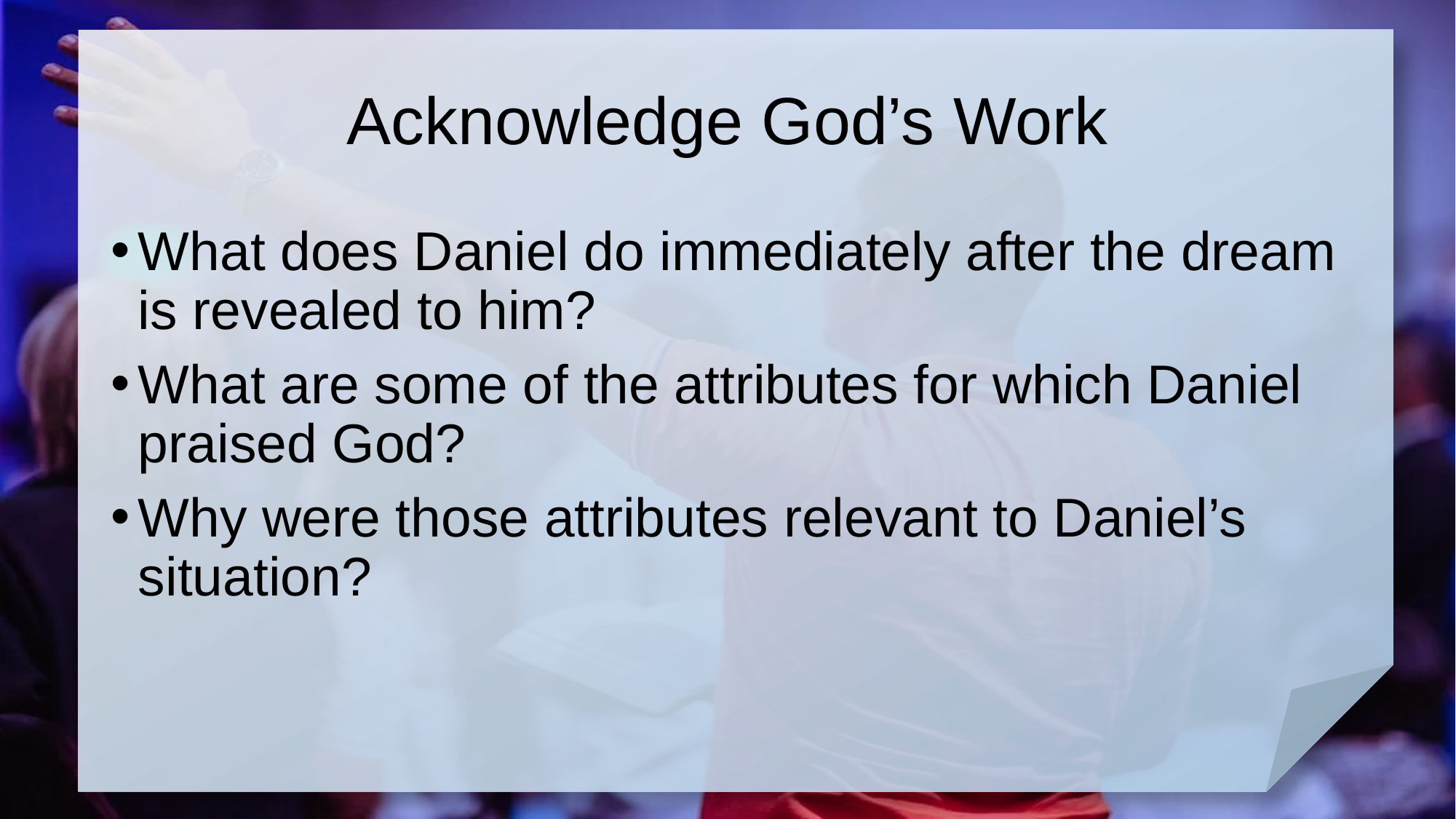

# Acknowledge God’s Work
What does Daniel do immediately after the dream is revealed to him?
What are some of the attributes for which Daniel praised God?
Why were those attributes relevant to Daniel’s situation?